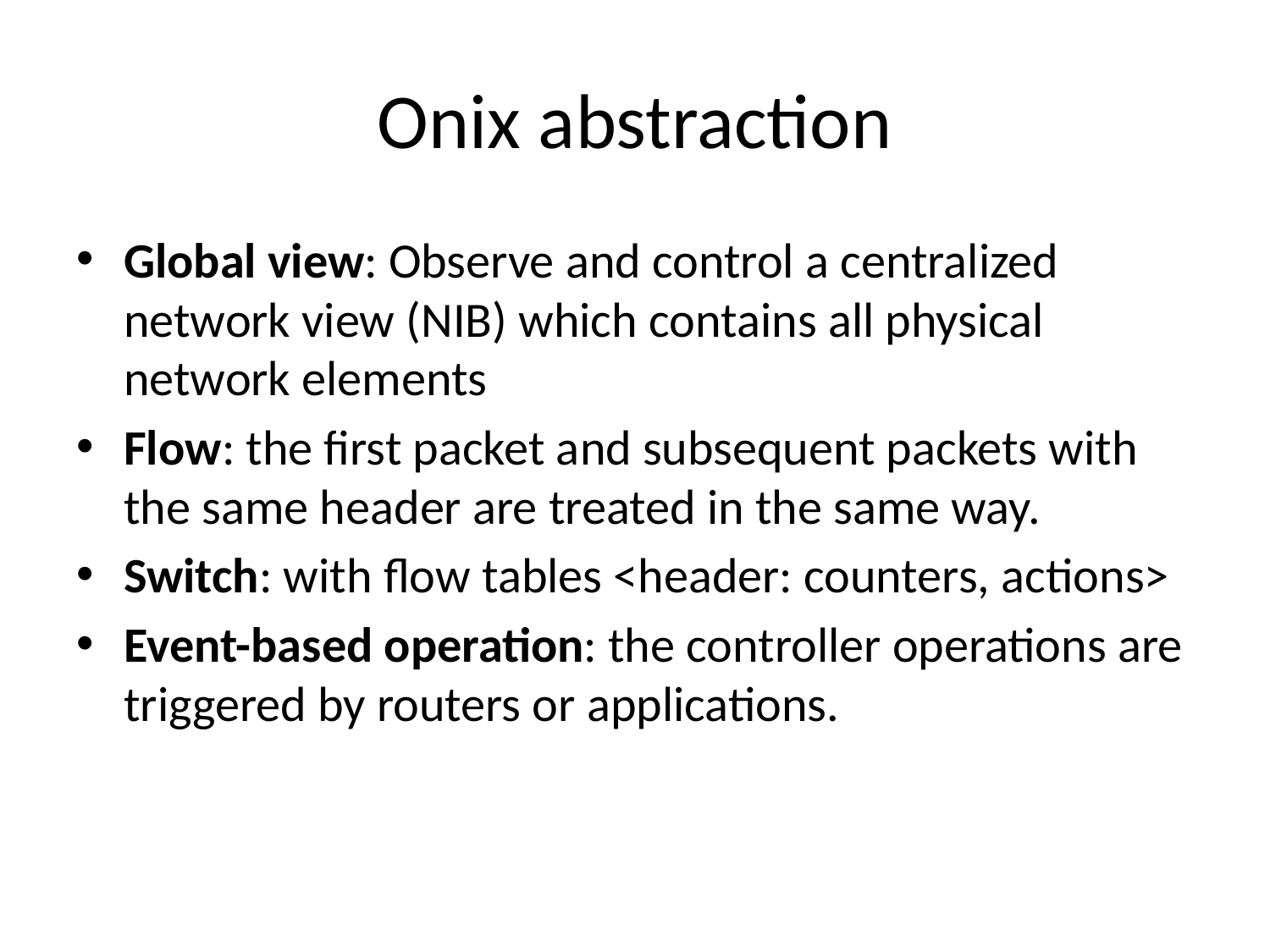

# Onix abstraction
Global view: Observe and control a centralized network view (NIB) which contains all physical network elements
Flow: the first packet and subsequent packets with the same header are treated in the same way.
Switch: with flow tables <header: counters, actions>
Event-based operation: the controller operations are triggered by routers or applications.